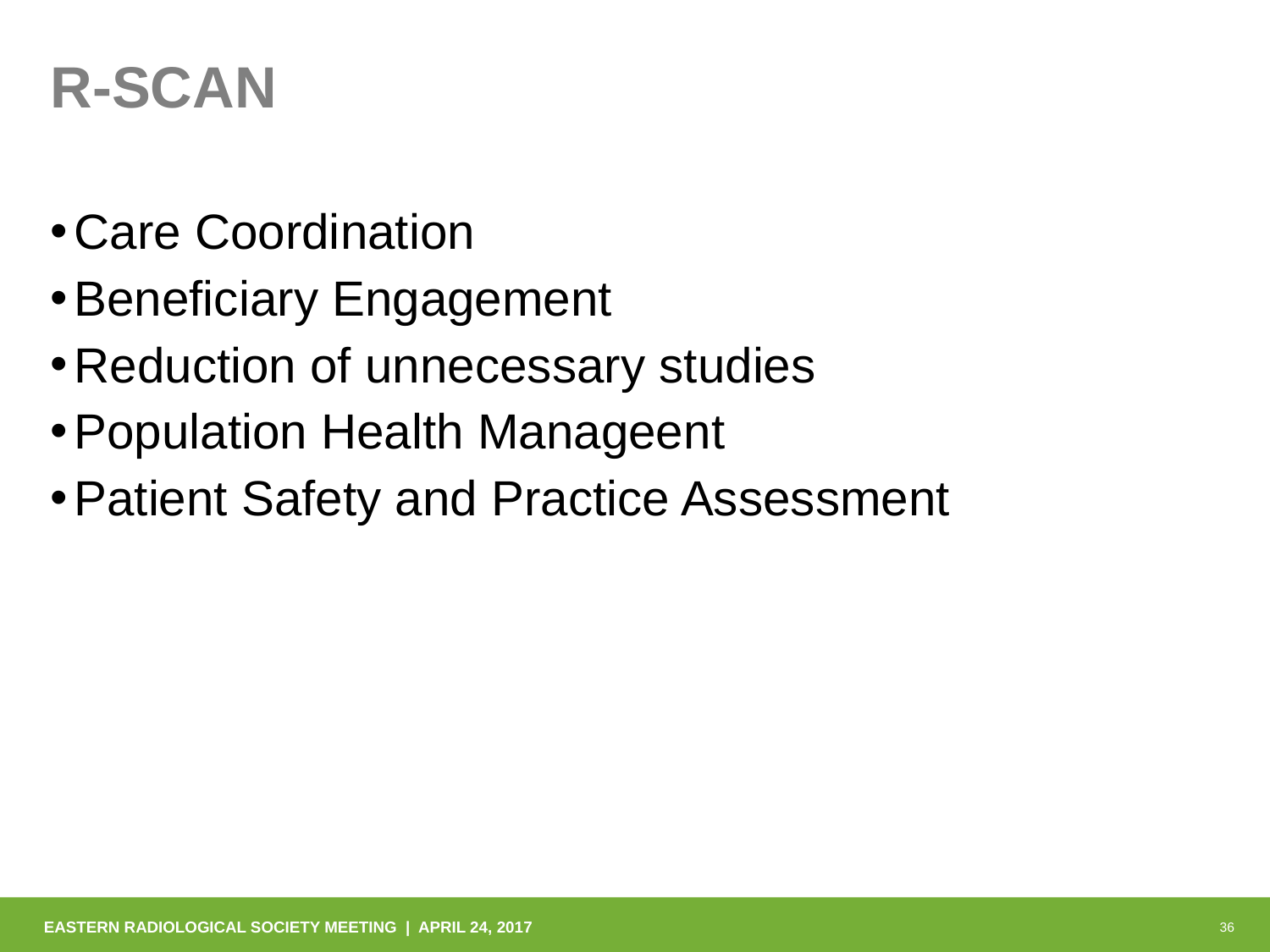

# R-SCAN
Care Coordination
Beneficiary Engagement
Reduction of unnecessary studies
Population Health Manageent
Patient Safety and Practice Assessment
EASTERN RADIOLOGICAL SOCIETY MEETING  |  APRIL 24, 2017
36